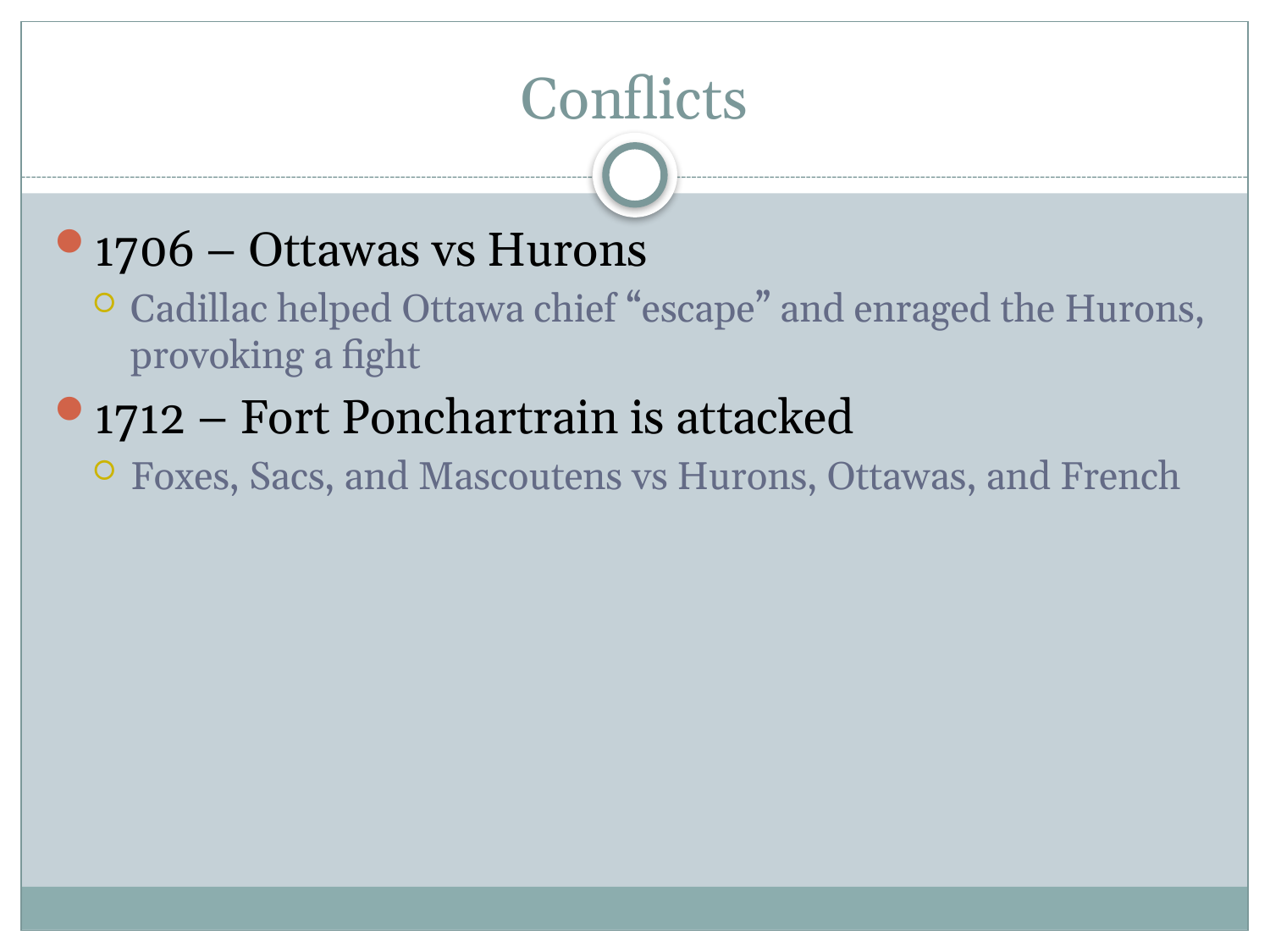

# Conflicts
1706 – Ottawas vs Hurons
Cadillac helped Ottawa chief “escape” and enraged the Hurons, provoking a fight
1712 – Fort Ponchartrain is attacked
Foxes, Sacs, and Mascoutens vs Hurons, Ottawas, and French